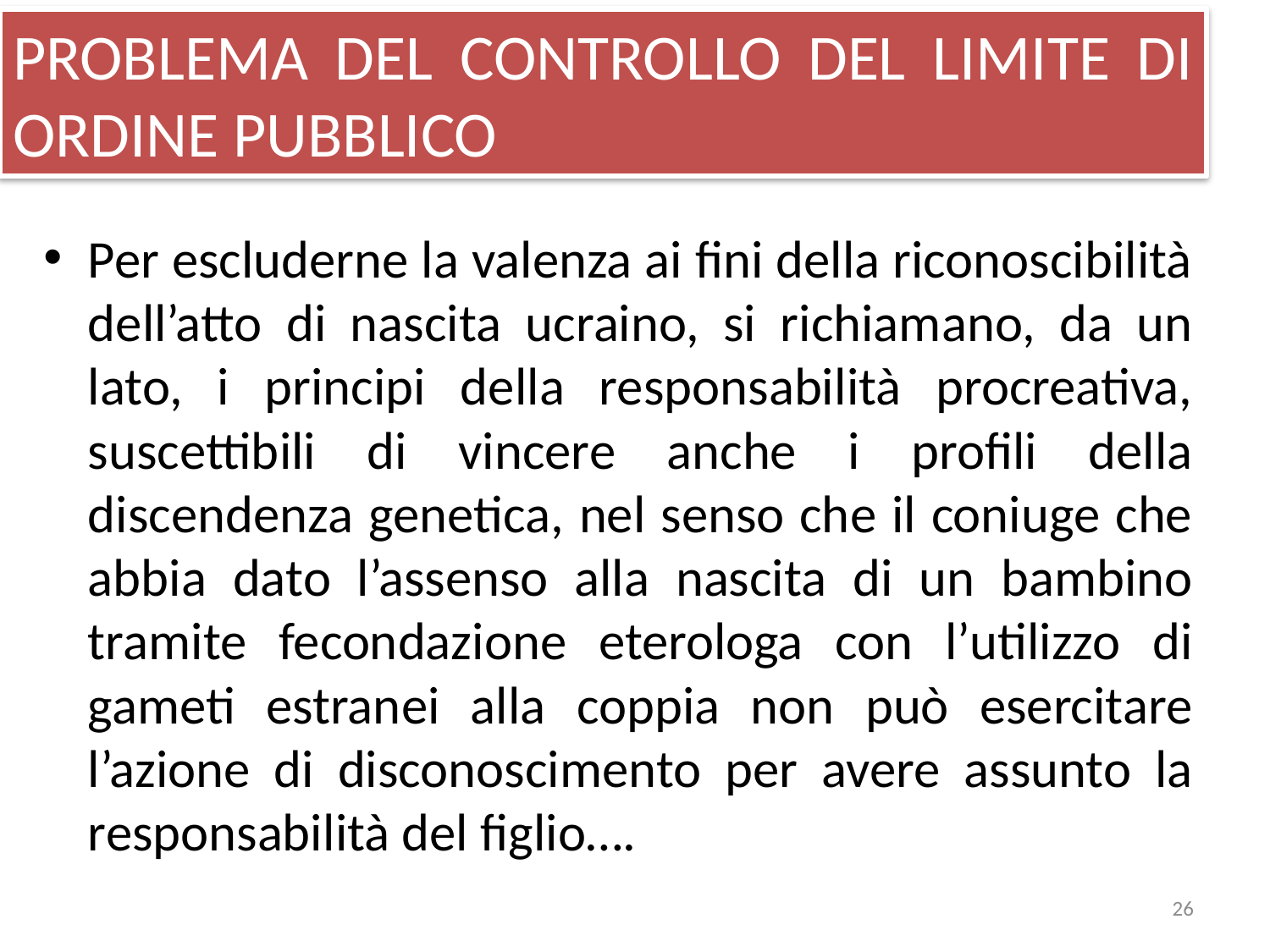

# PROBLEMA DEL CONTROLLO DEL LIMITE DI ORDINE PUBBLICO
Per escluderne la valenza ai fini della riconoscibilità dell’atto di nascita ucraino, si richiamano, da un lato, i principi della responsabilità procreativa, suscettibili di vincere anche i profili della discendenza genetica, nel senso che il coniuge che abbia dato l’assenso alla nascita di un bambino tramite fecondazione eterologa con l’utilizzo di gameti estranei alla coppia non può esercitare l’azione di disconoscimento per avere assunto la responsabilità del figlio….

26